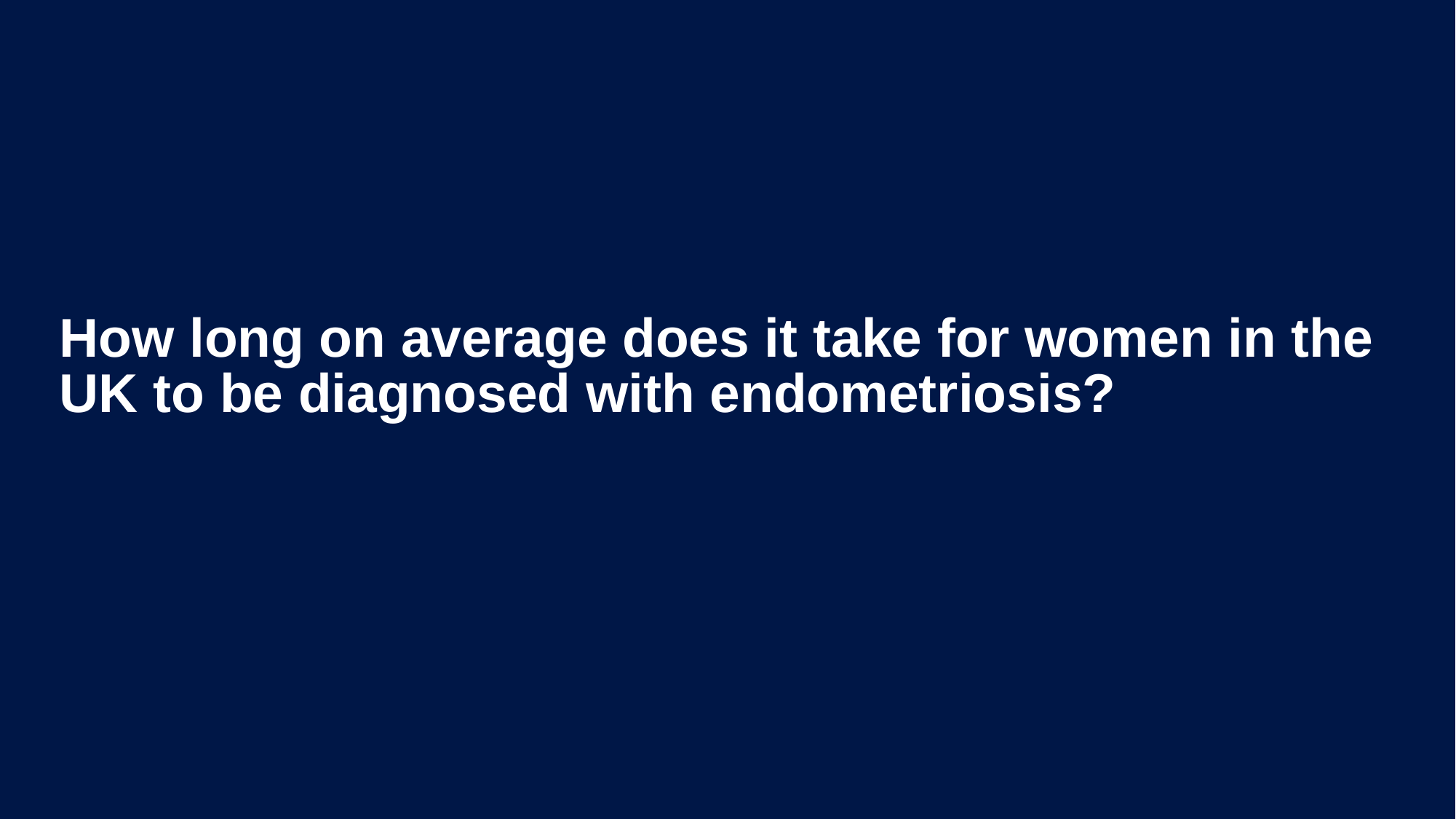

How long on average does it take for women in the UK to be diagnosed with endometriosis?